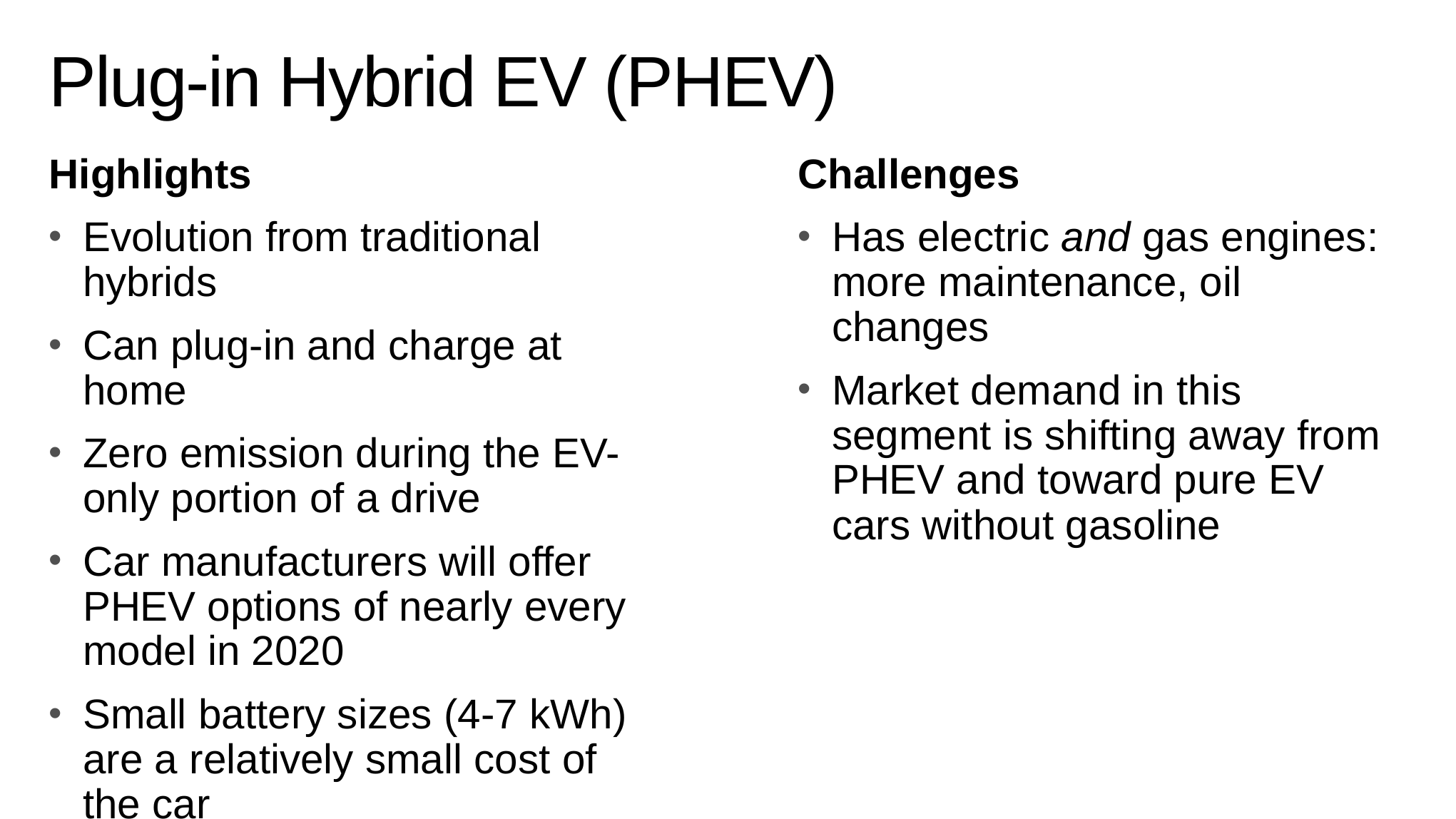

# Plug-in Hybrid EV (PHEV)
Highlights
Evolution from traditional hybrids
Can plug-in and charge at home
Zero emission during the EV-only portion of a drive
Car manufacturers will offer PHEV options of nearly every model in 2020
Small battery sizes (4-7 kWh) are a relatively small cost of the car
Challenges
Has electric and gas engines: more maintenance, oil changes
Market demand in this segment is shifting away from PHEV and toward pure EV cars without gasoline